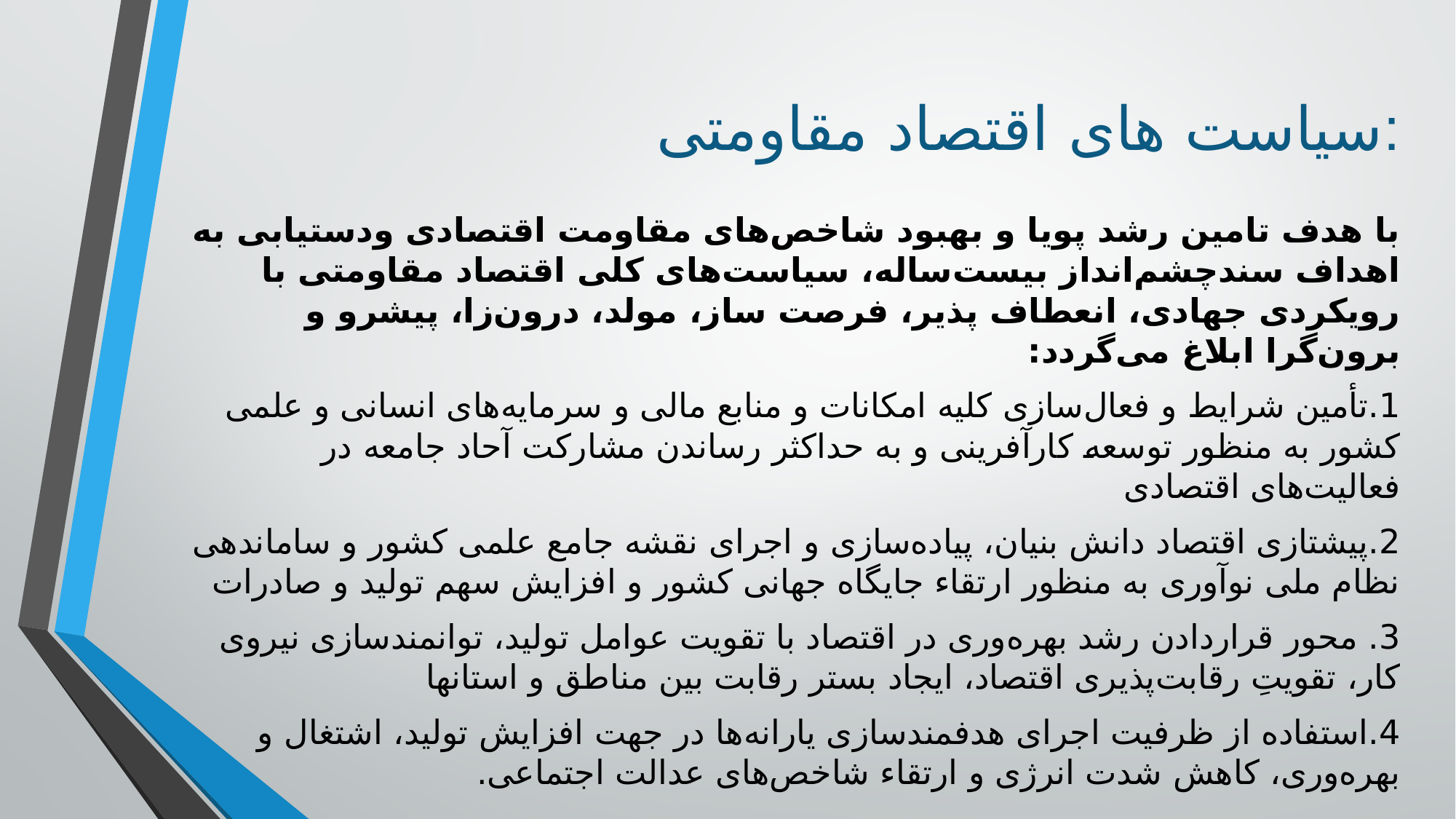

# سیاست های اقتصاد مقاومتی:
با هدف تامین رشد پویا و بهبود شاخص‌های مقاومت اقتصادی ودستیابی به اهداف سندچشم‌انداز بیست‌ساله، سیاست‌های کلی اقتصاد مقاومتی با رویکردی جهادی، انعطاف پذیر، فرصت ساز، مولد، درون‌زا، پیشرو و برون‌گرا ابلاغ می‌گردد:
1.تأمین شرایط و فعال‌سازی کلیه امکانات و منابع مالی و سرمایه‌های انسانی و علمی کشور به منظور توسعه کارآفرینی و به حداکثر رساندن مشارکت آحاد جامعه در فعالیت‌های اقتصادی
2.پیشتازی اقتصاد دانش بنیان، پیاده‌سازی و اجرای نقشه جامع علمی کشور و ساماندهی نظام ملی نوآوری به منظور ارتقاء جایگاه جهانی کشور و افزایش سهم تولید و صادرات
3. محور قراردادن رشد بهره‌وری در اقتصاد با تقویت عوامل تولید، توانمندسازی نیروی کار، تقویتِ رقابت‌پذیری اقتصاد، ایجاد بستر رقابت بین مناطق و استانها
4.استفاده از ظرفیت اجرای هدفمند‌سازی یارانه‌ها در جهت افزایش تولید، اشتغال و بهره‌‌وری، کاهش شدت انرژی و ارتقاء شاخص‌های عدالت اجتماعی.